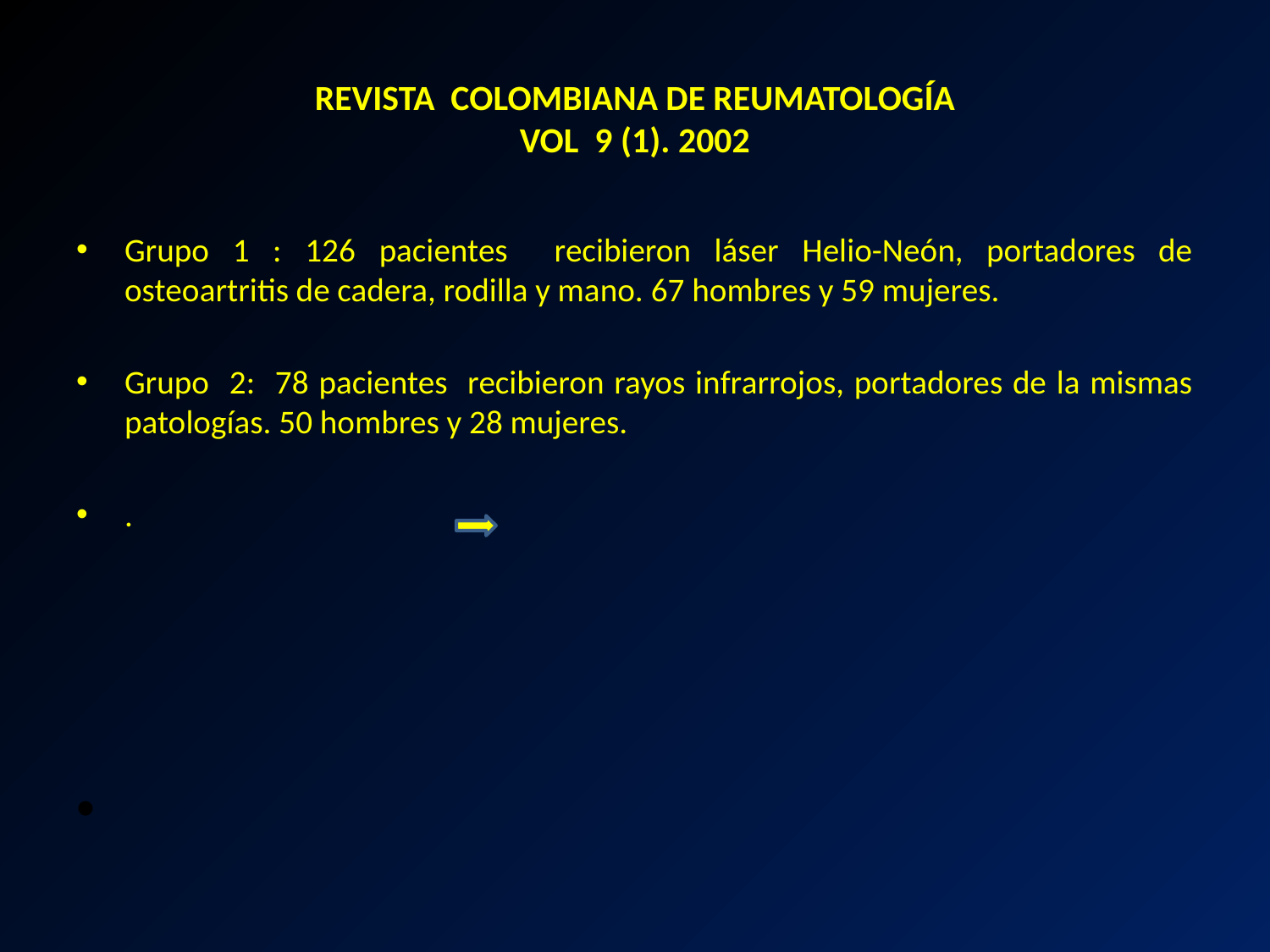

# REVISTA  COLOMBIANA DE REUMATOLOGÍA vol  9 (1). 2002
Grupo 1 : 126 pacientes  recibieron láser Helio-Neón, portadores de osteoartritis de cadera, rodilla y mano. 67 hombres y 59 mujeres.

Grupo  2:  78 pacientes  recibieron rayos infrarrojos, portadores de la mismas patologías. 50 hombres y 28 mujeres.

.